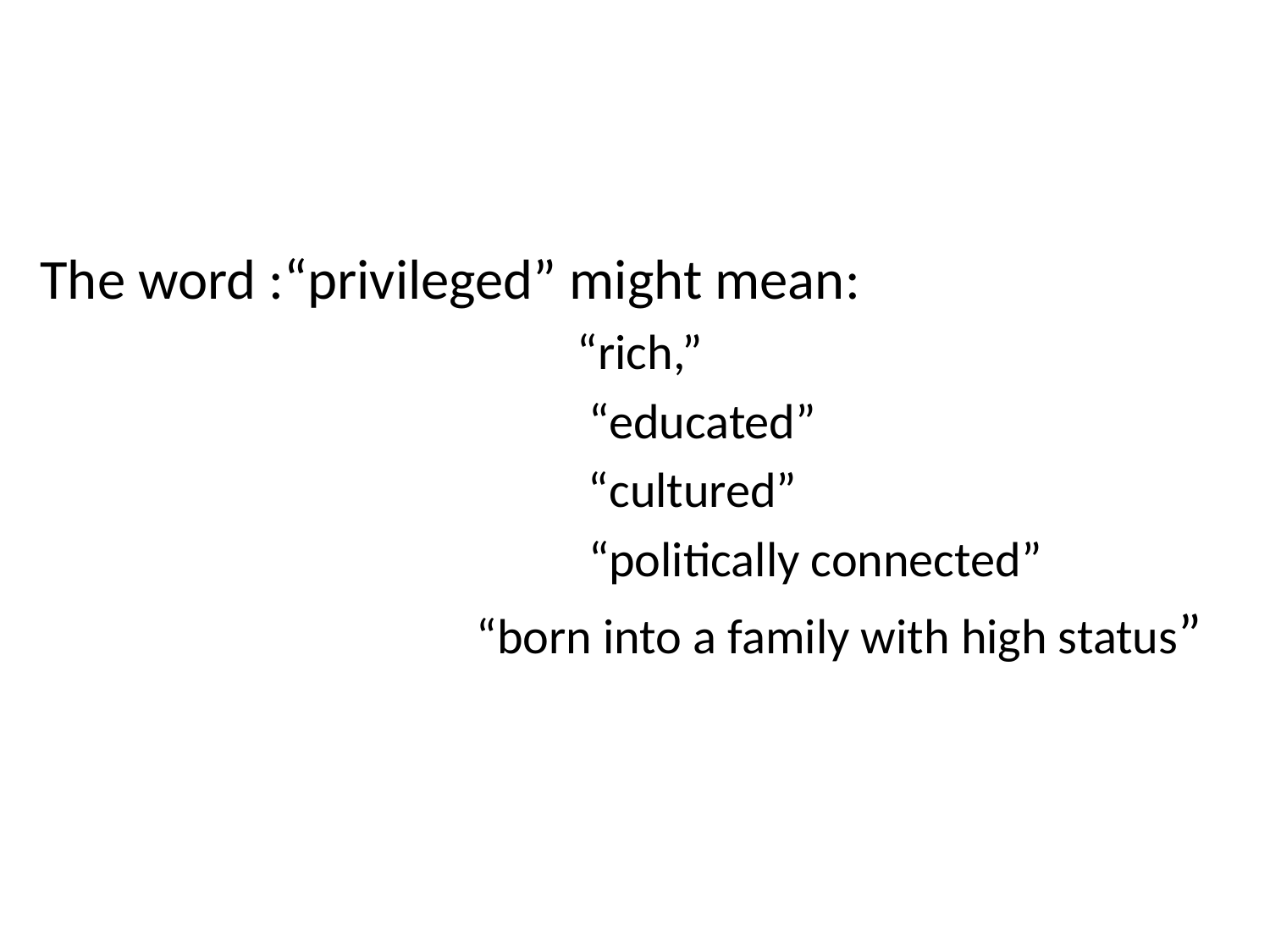

The word :“privileged” might mean:
                                                 “rich,”
                                                  “educated”
                                                  “cultured”
                                                  “politically connected”
                                        “born into a family with high status”